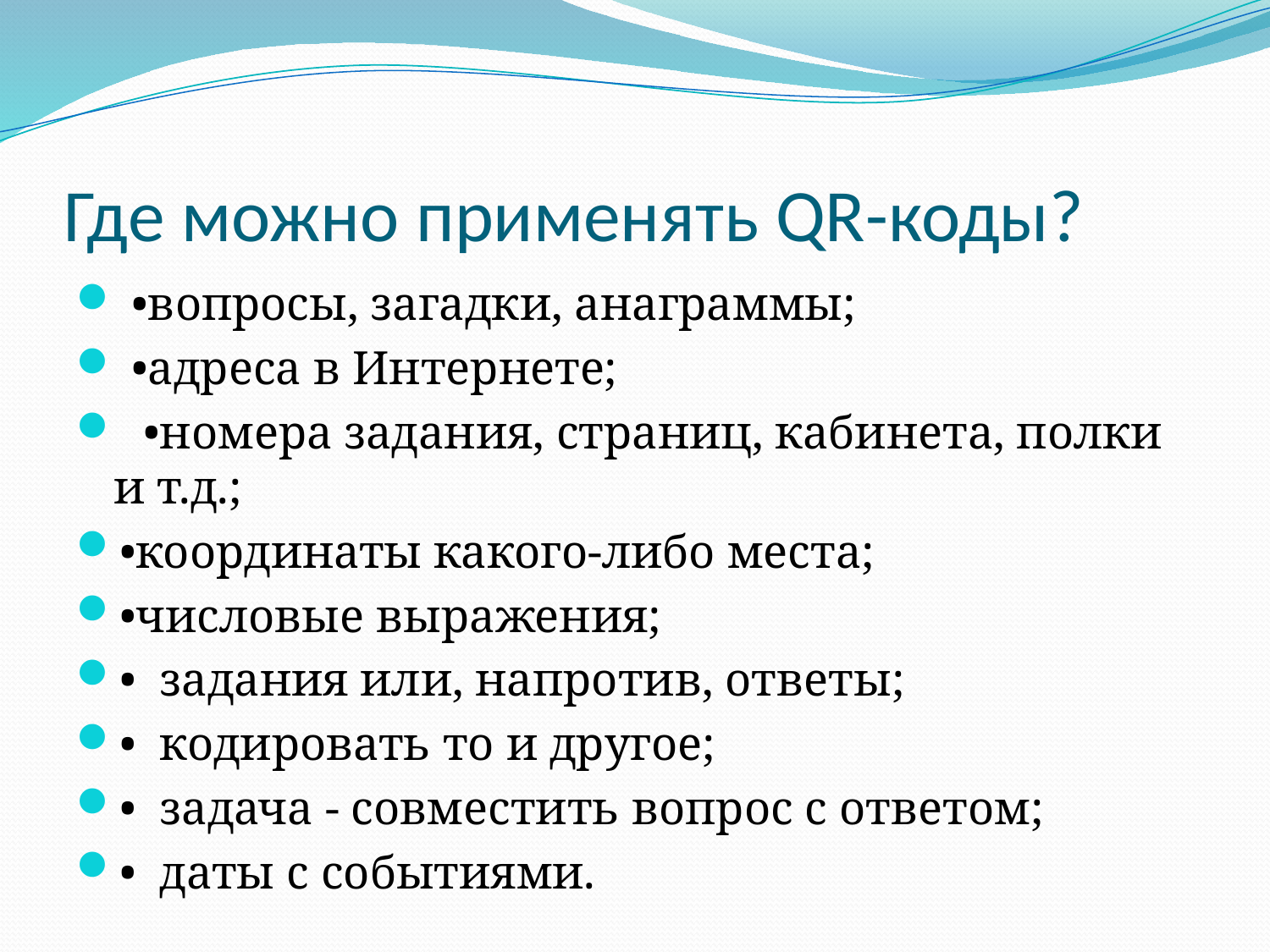

# Где можно применять QR-коды?
 •вопросы, загадки, анаграммы;
 •адреса в Интернете;
  •номера задания, страниц, кабинета, полки и т.д.;
•координаты какого-либо места;
•числовые выражения;
•  задания или, напротив, ответы;
•  кодировать то и другое;
•  задача - совместить вопрос с ответом;
•  даты с событиями.